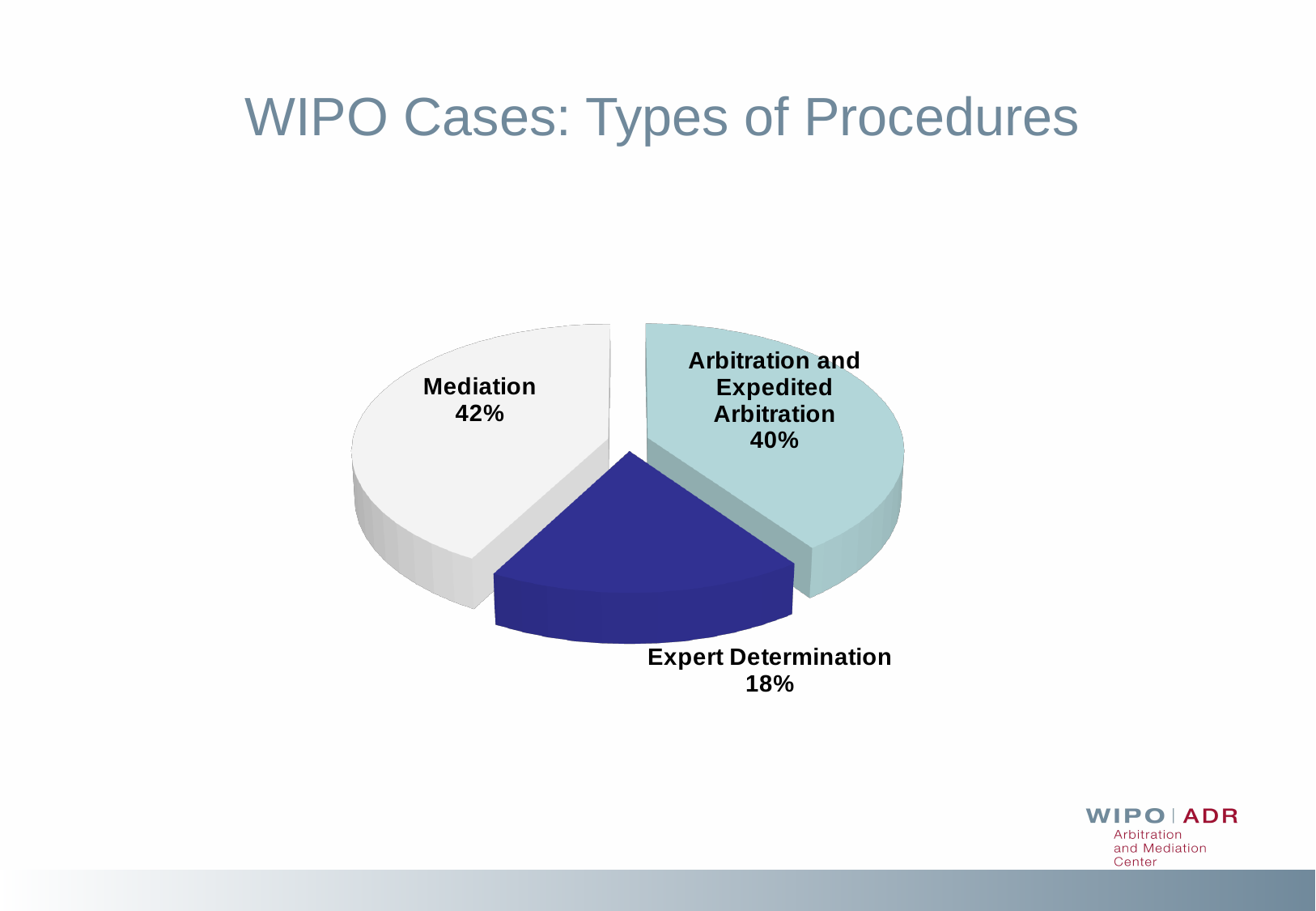

# WIPO Cases: Types of Procedures

[unsupported chart]